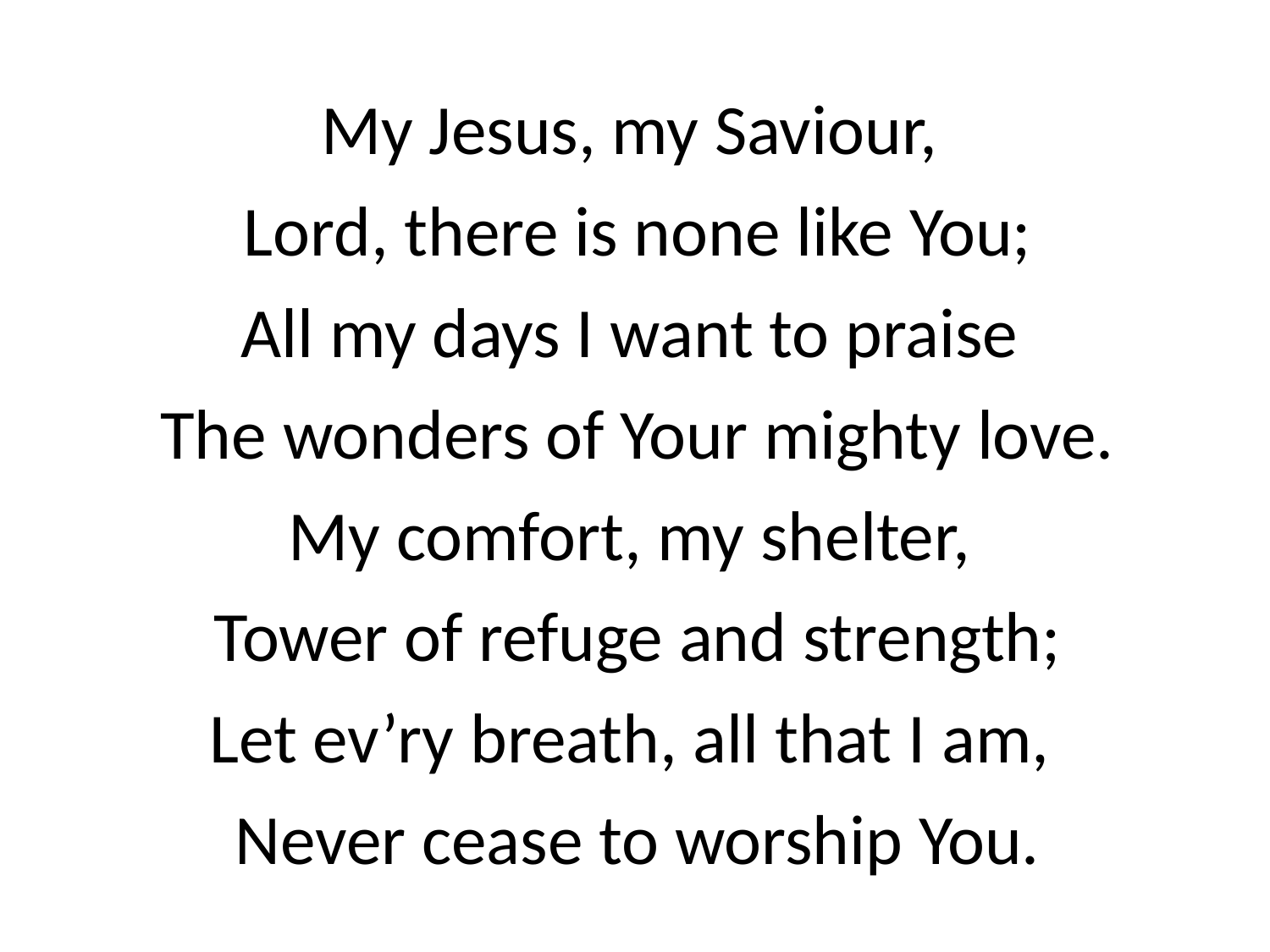

My Jesus, my Saviour,
Lord, there is none like You;
All my days I want to praise
The wonders of Your mighty love.
My comfort, my shelter,
Tower of refuge and strength;
Let ev’ry breath, all that I am,
Never cease to worship You.